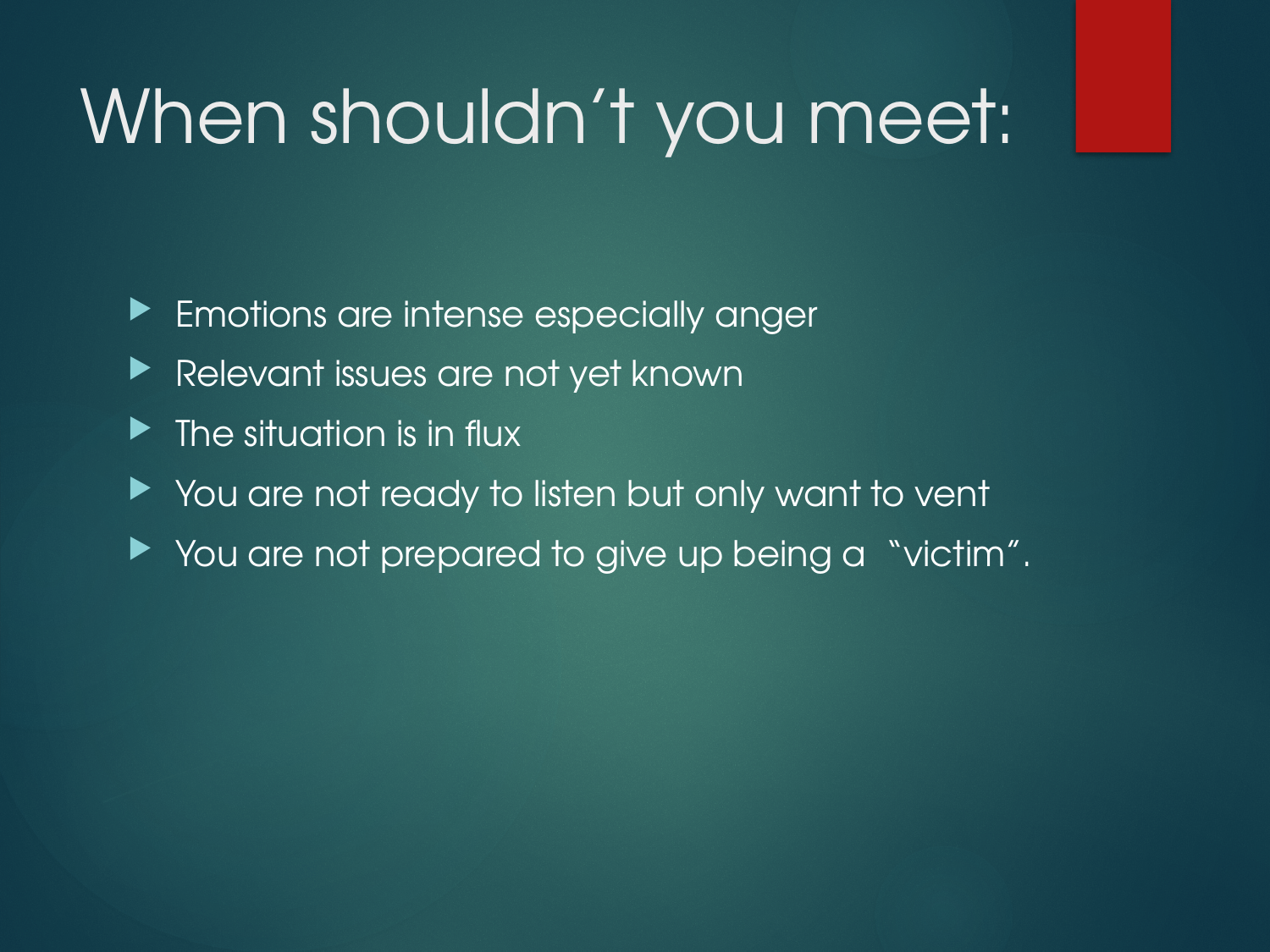

# When shouldn’t you meet:
Emotions are intense especially anger
Relevant issues are not yet known
The situation is in flux
You are not ready to listen but only want to vent
You are not prepared to give up being a  “victim”.